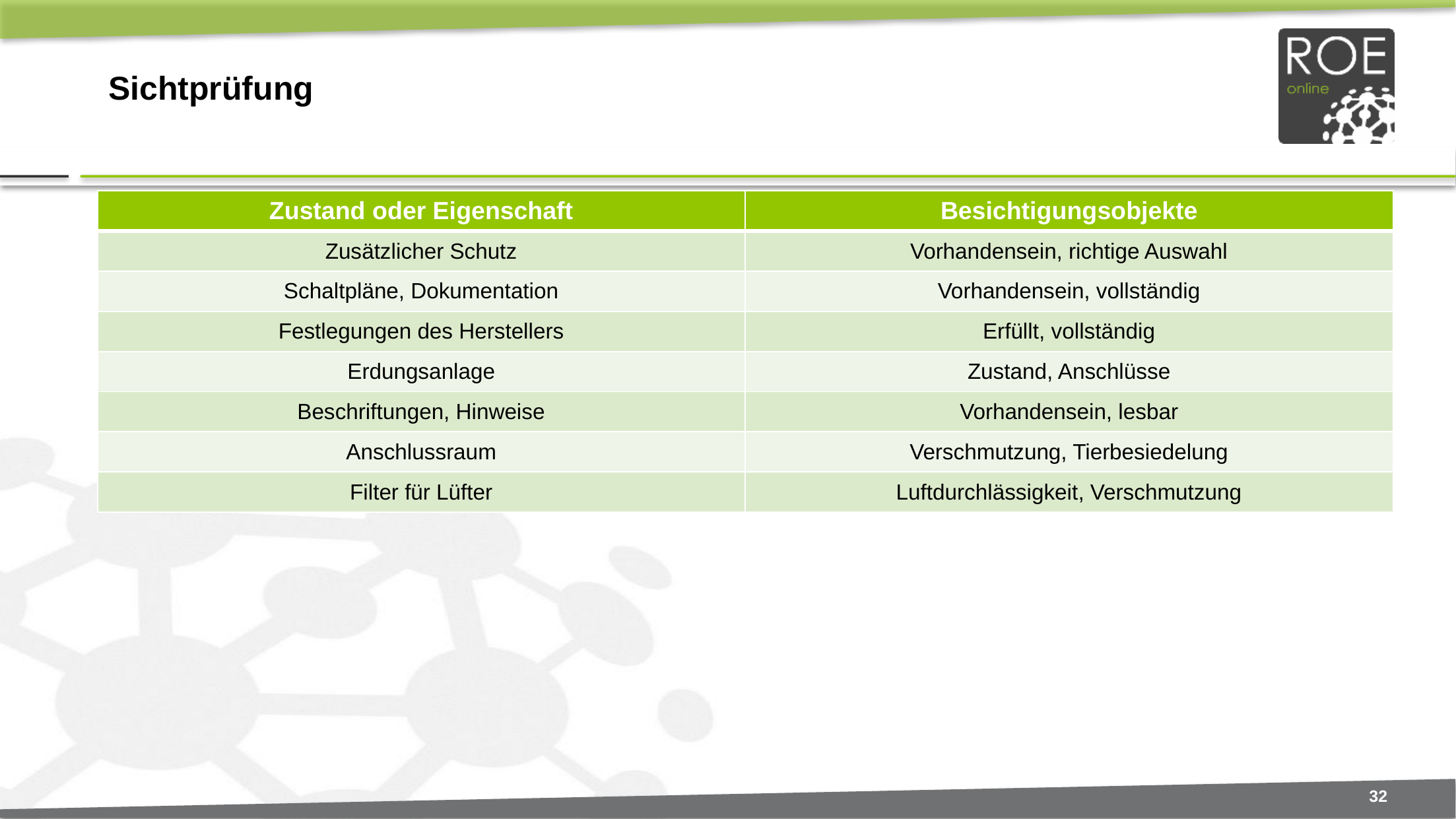

# Sichtprüfung
| Zustand oder Eigenschaft | Besichtigungsobjekte |
| --- | --- |
| Zusätzlicher Schutz | Vorhandensein, richtige Auswahl |
| Schaltpläne, Dokumentation | Vorhandensein, vollständig |
| Festlegungen des Herstellers | Erfüllt, vollständig |
| Erdungsanlage | Zustand, Anschlüsse |
| Beschriftungen, Hinweise | Vorhandensein, lesbar |
| Anschlussraum | Verschmutzung, Tierbesiedelung |
| Filter für Lüfter | Luftdurchlässigkeit, Verschmutzung |
32